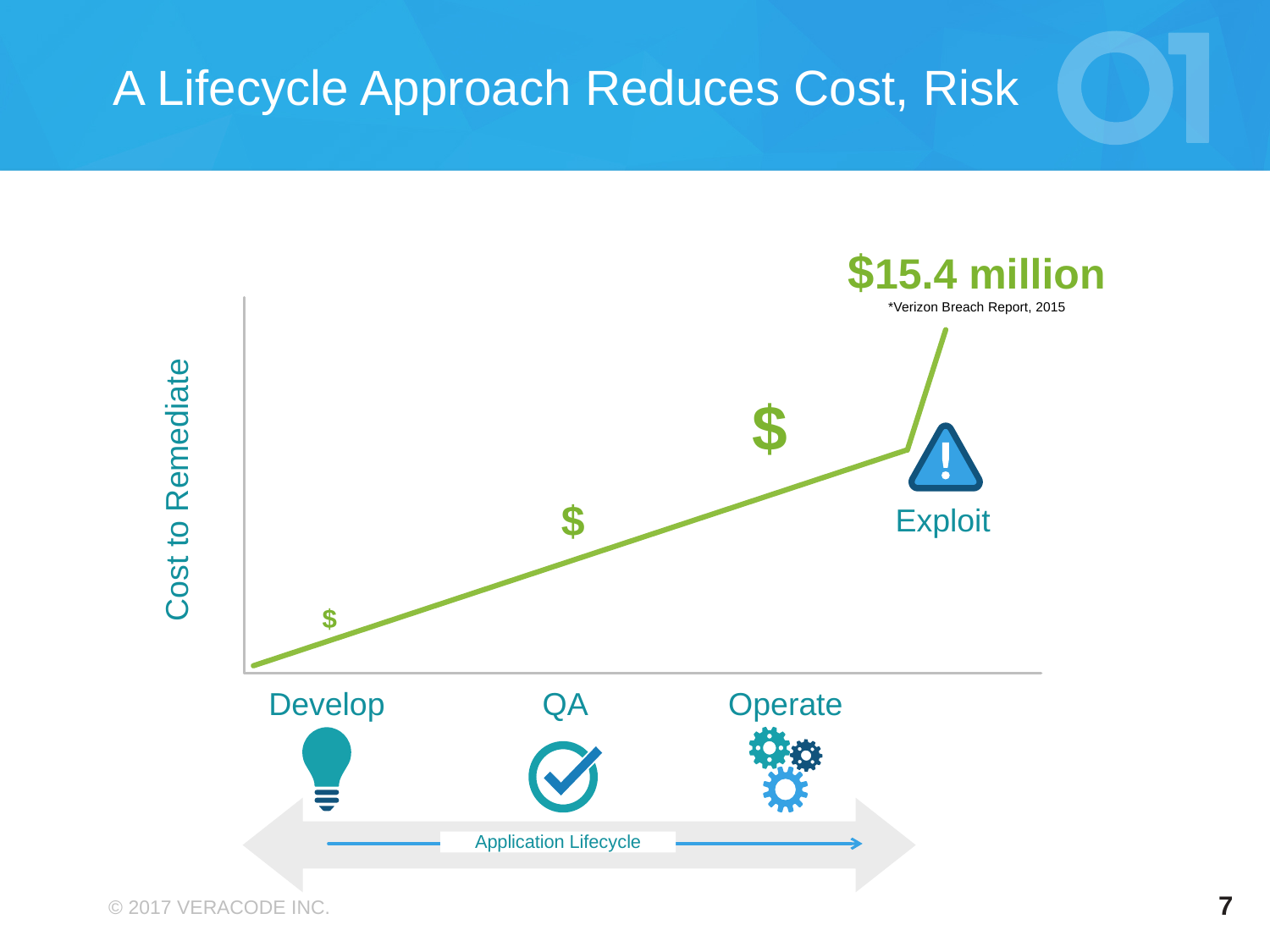

# A Lifecycle Approach Reduces Cost, Risk
$15.4 million
*Verizon Breach Report, 2015
$

Cost to Remediate
$
Exploit
$
Develop
QA
Operate

Application Lifecycle